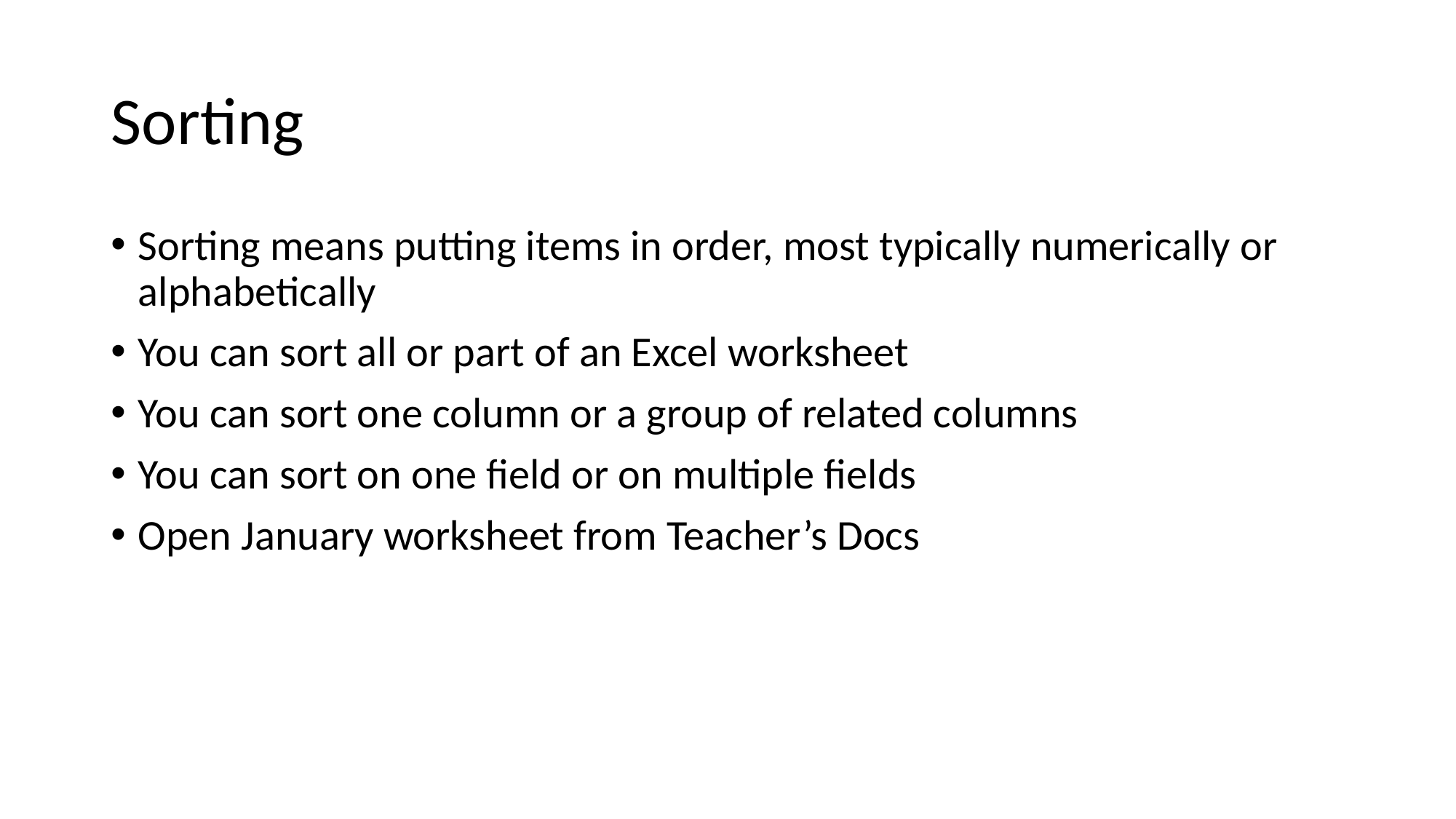

# Sorting
Sorting means putting items in order, most typically numerically or alphabetically
You can sort all or part of an Excel worksheet
You can sort one column or a group of related columns
You can sort on one field or on multiple fields
Open January worksheet from Teacher’s Docs